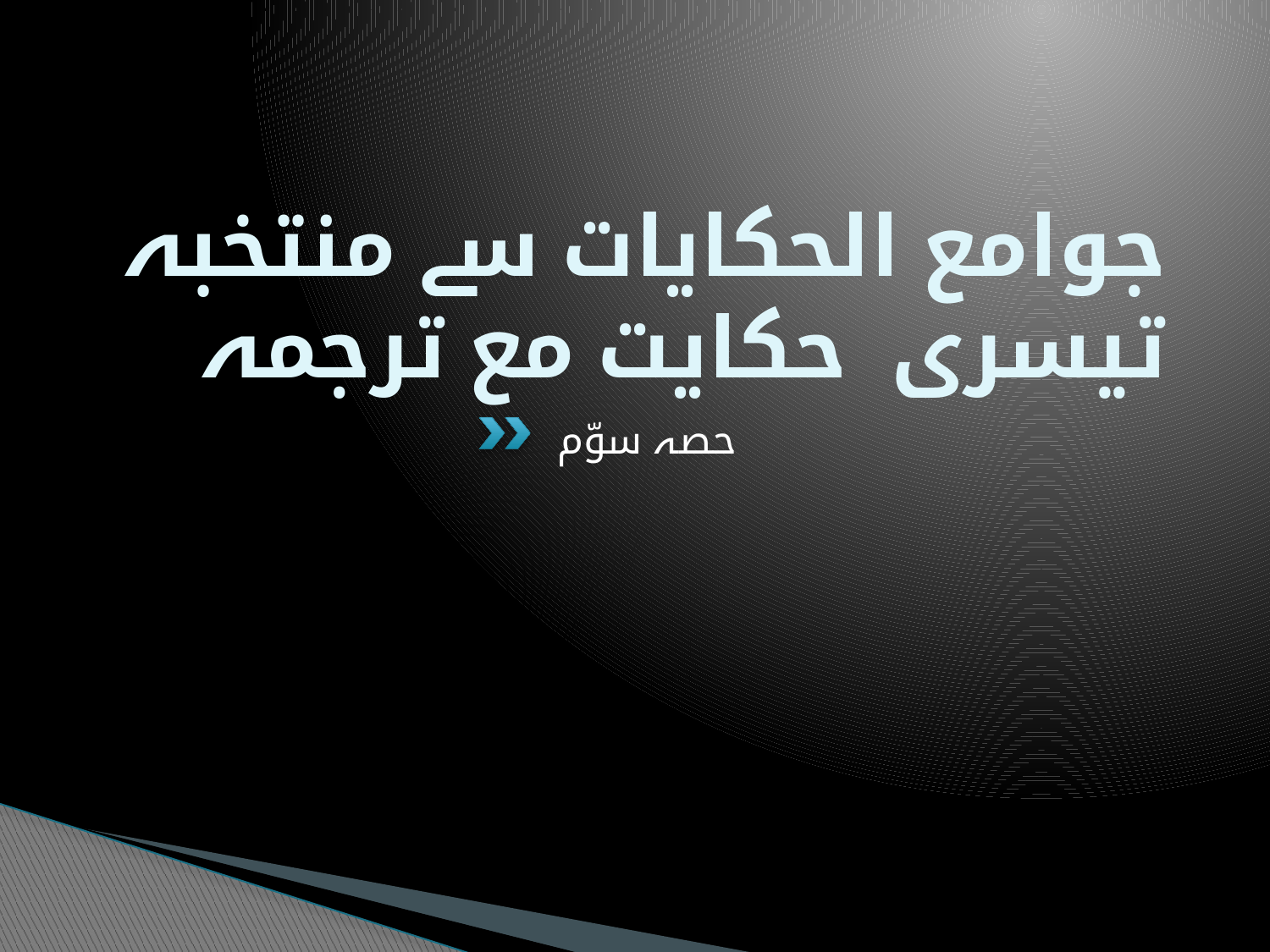

# جوامع الحکایات سے منتخبہ تیسری  حکایت مع ترجمہ
حصہ سوّم